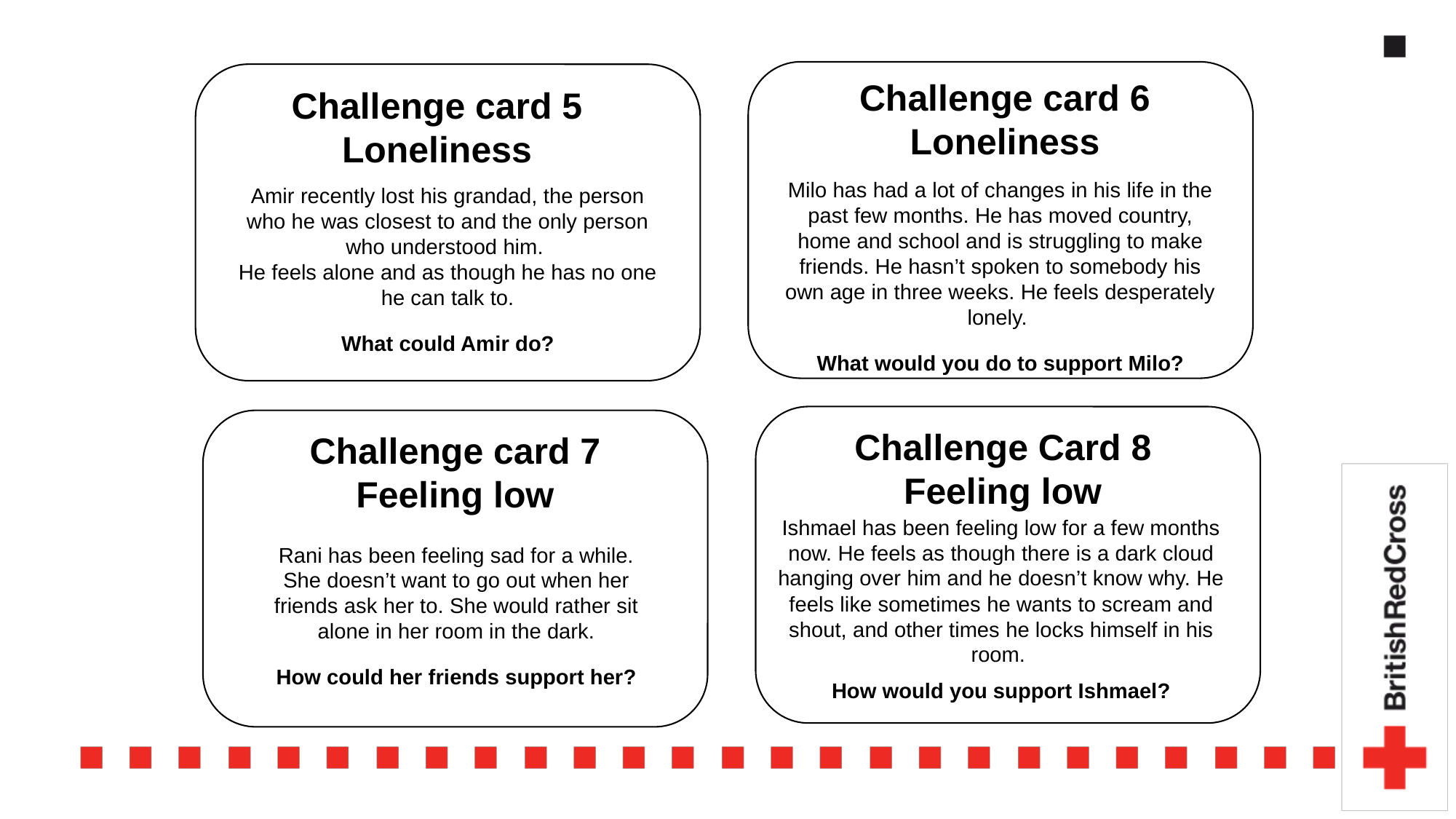

Challenge card 6
Loneliness
Challenge card 5
Loneliness
Milo has had a lot of changes in his life in the past few months. He has moved country, home and school and is struggling to make friends. He hasn’t spoken to somebody his own age in three weeks. He feels desperately lonely.

What would you do to support Milo?
Amir recently lost his grandad, the person who he was closest to and the only person who understood him.
He feels alone and as though he has no one he can talk to.

What could Amir do?

Challenge Card 8
Feeling low
Challenge card 7
Feeling low
Ishmael has been feeling low for a few months now. He feels as though there is a dark cloud hanging over him and he doesn’t know why. He feels like sometimes he wants to scream and shout, and other times he locks himself in his room.

How would you support Ishmael?
Rani has been feeling sad for a while.
She doesn’t want to go out when her friends ask her to. She would rather sit alone in her room in the dark.

How could her friends support her?